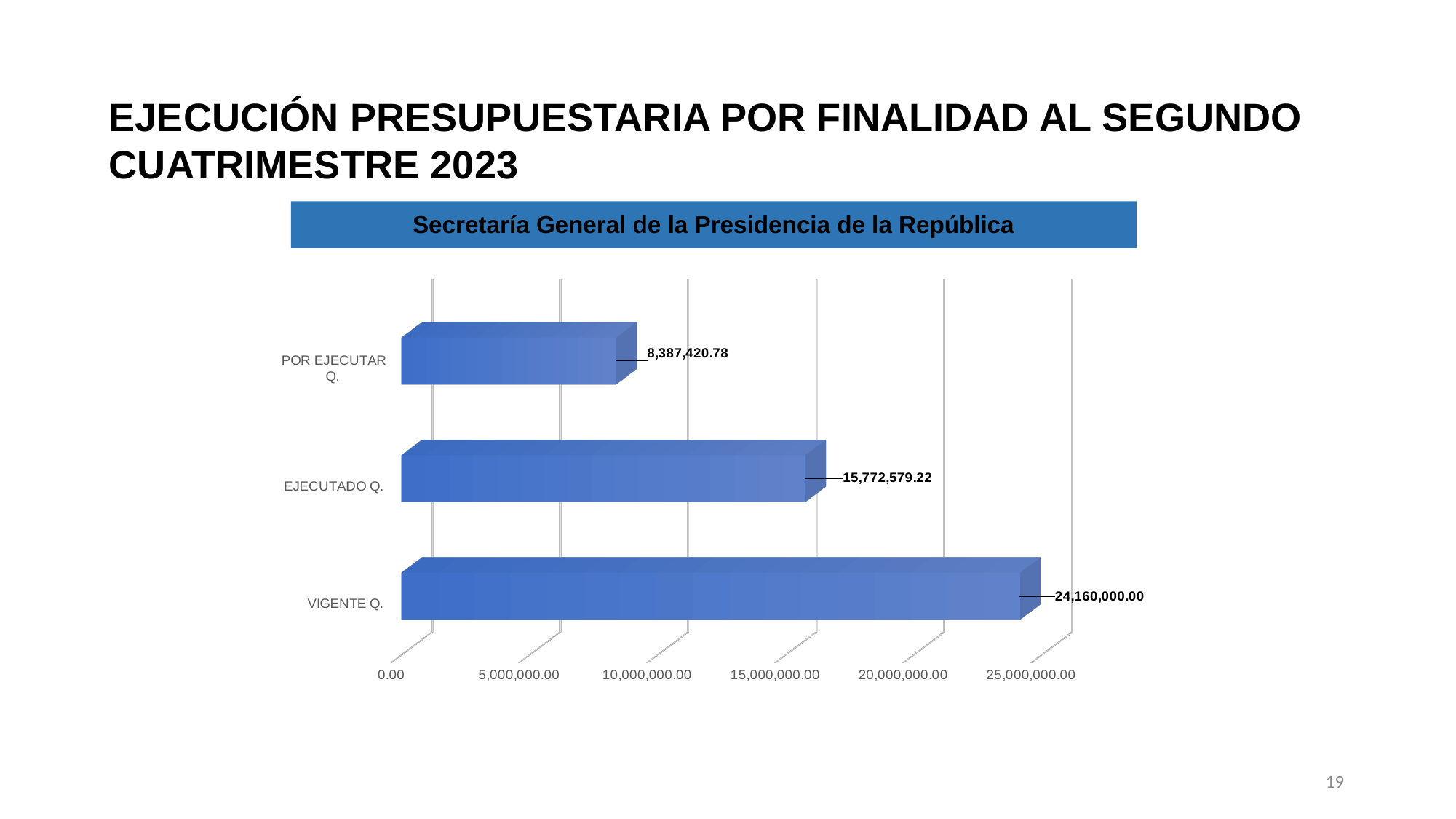

EJECUCIÓN PRESUPUESTARIA POR FINALIDAD AL SEGUNDO CUATRIMESTRE 2023
Secretaría General de la Presidencia de la República

[unsupported chart]

19